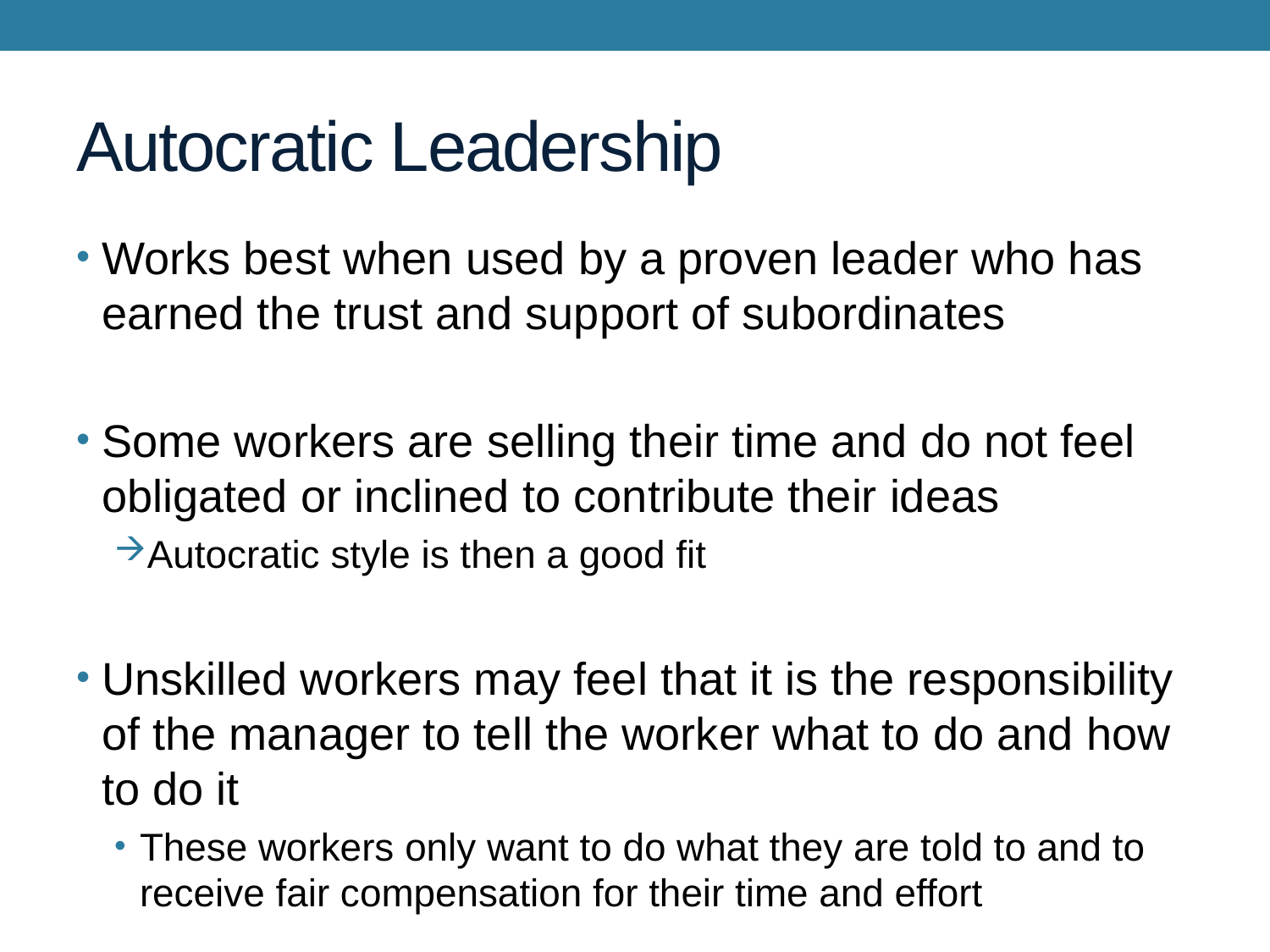

# Autocratic Leadership
Works best when used by a proven leader who has earned the trust and support of subordinates

Some workers are selling their time and do not feel obligated or inclined to contribute their ideas
Autocratic style is then a good fit

Unskilled workers may feel that it is the responsibility of the manager to tell the worker what to do and how to do it
These workers only want to do what they are told to and to receive fair compensation for their time and effort